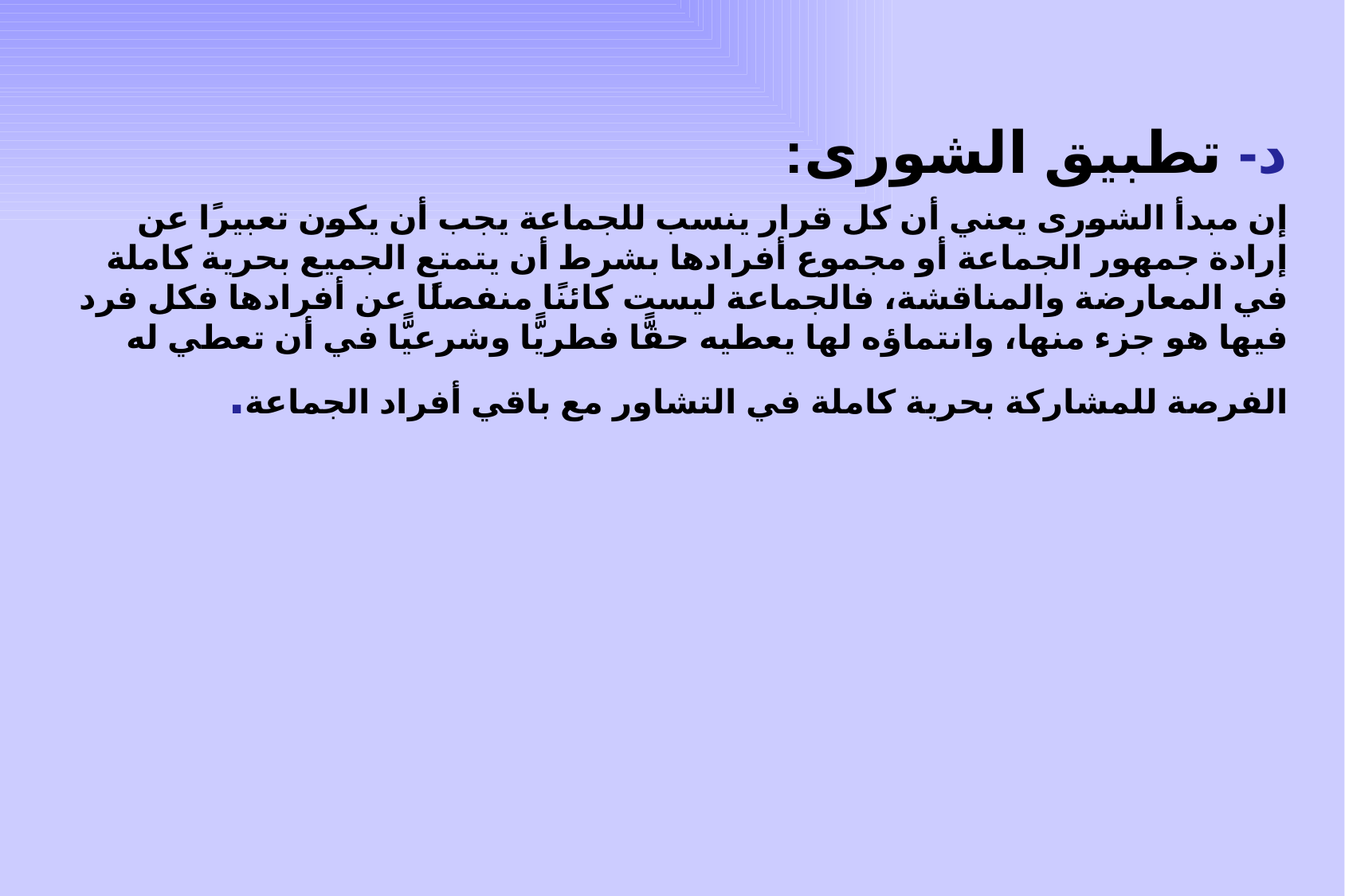

د- تطبيق الشورى:
إن مبدأ الشورى يعني أن كل قرار ينسب للجماعة يجب أن يكون تعبيرًا عن إرادة جمهور الجماعة أو مجموع أفرادها بشرط أن يتمتع الجميع بحرية كاملة في المعارضة والمناقشة، فالجماعة ليست كائنًا منفصلًا عن أفرادها فكل فرد فيها هو جزء منها، وانتماؤه لها يعطيه حقًّا فطريًّا وشرعيًّا في أن تعطي له الفرصة للمشاركة بحرية كاملة في التشاور مع باقي أفراد الجماعة.